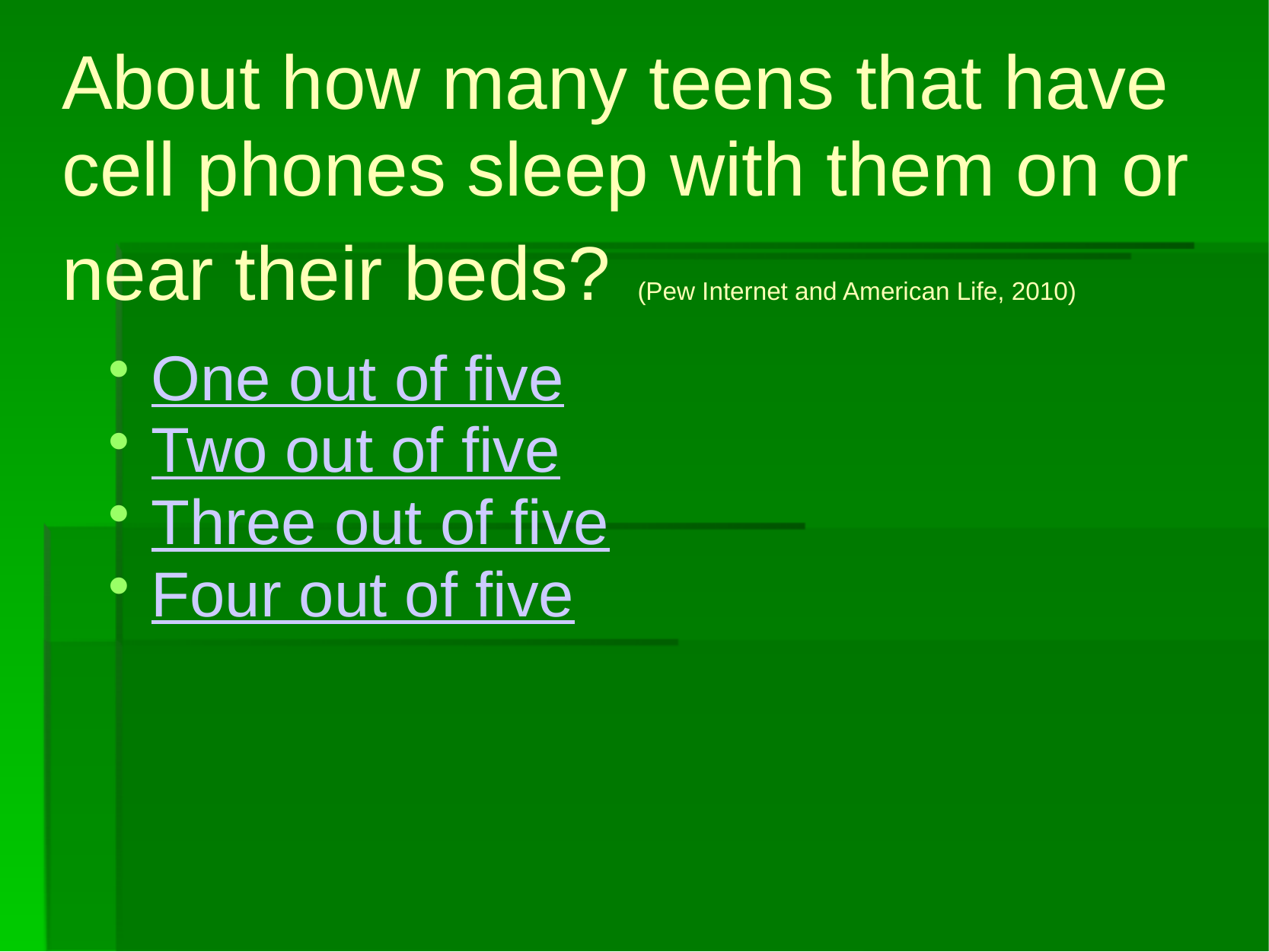

# About how many teens that have cell phones sleep with them on or near their beds? (Pew Internet and American Life, 2010)
One out of five
Two out of five
Three out of five
Four out of five